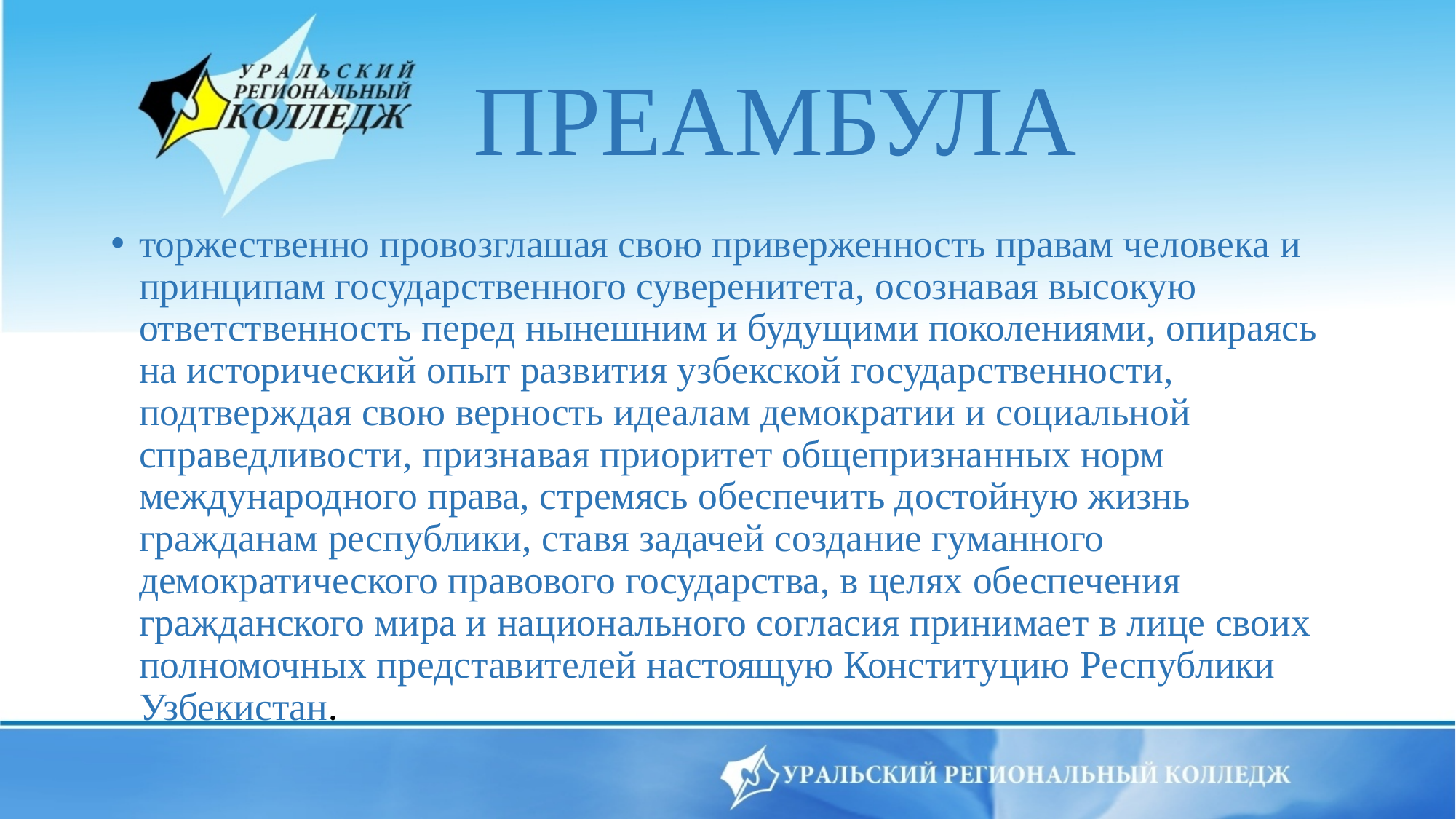

# ПРЕАМБУЛА
торжественно провозглашая свою приверженность правам человека и принципам государственного суверенитета, осознавая высокую ответственность перед нынешним и будущими поколениями, опираясь на исторический опыт развития узбекской государственности, подтверждая свою верность идеалам демократии и социальной справедливости, признавая приоритет общепризнанных норм международного права, стремясь обеспечить достойную жизнь гражданам республики, ставя задачей создание гуманного демократического правового государства, в целях обеспечения гражданского мира и национального согласия принимает в лице своих полномочных представителей настоящую Конституцию Республики Узбекистан.